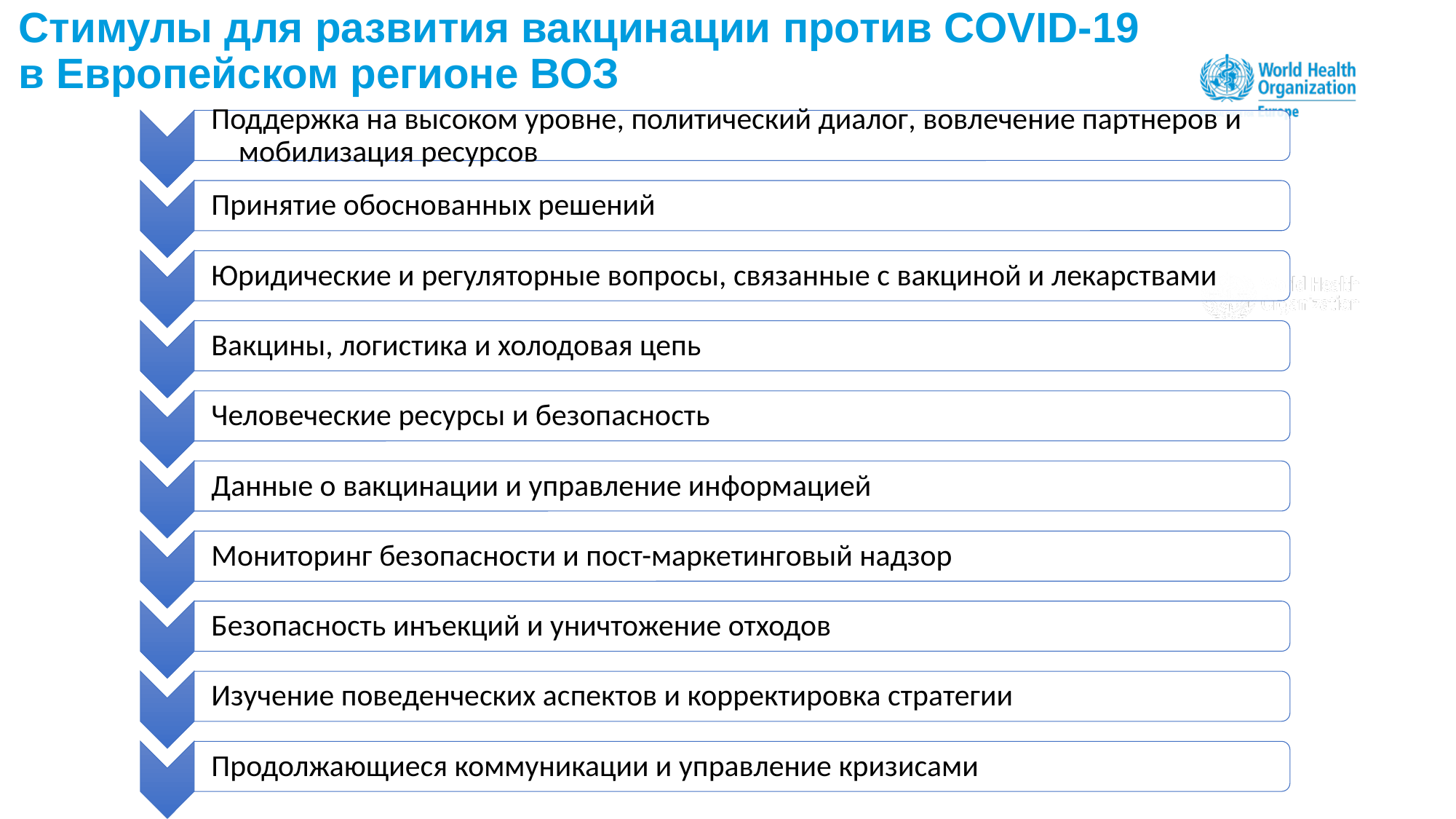

Стимулы для развития вакцинации против COVID-19 в Европейском регионе ВОЗ

Поддержка на высоком уровне, политический диалог, вовлечение партнеров и мобилизация ресурсов

Принятие обоснованных решений

Юридические и регуляторные вопросы, связанные с вакциной и лекарствами

Вакцины, логистика и холодовая цепь

Человеческие ресурсы и безопасность

Данные о вакцинации и управление информацией

Мониторинг безопасности и пост-маркетинговый надзор

Безопасность инъекций и уничтожение отходов

Изучение поведенческих аспектов и корректировка стратегии

Продолжающиеся коммуникации и управление кризисами